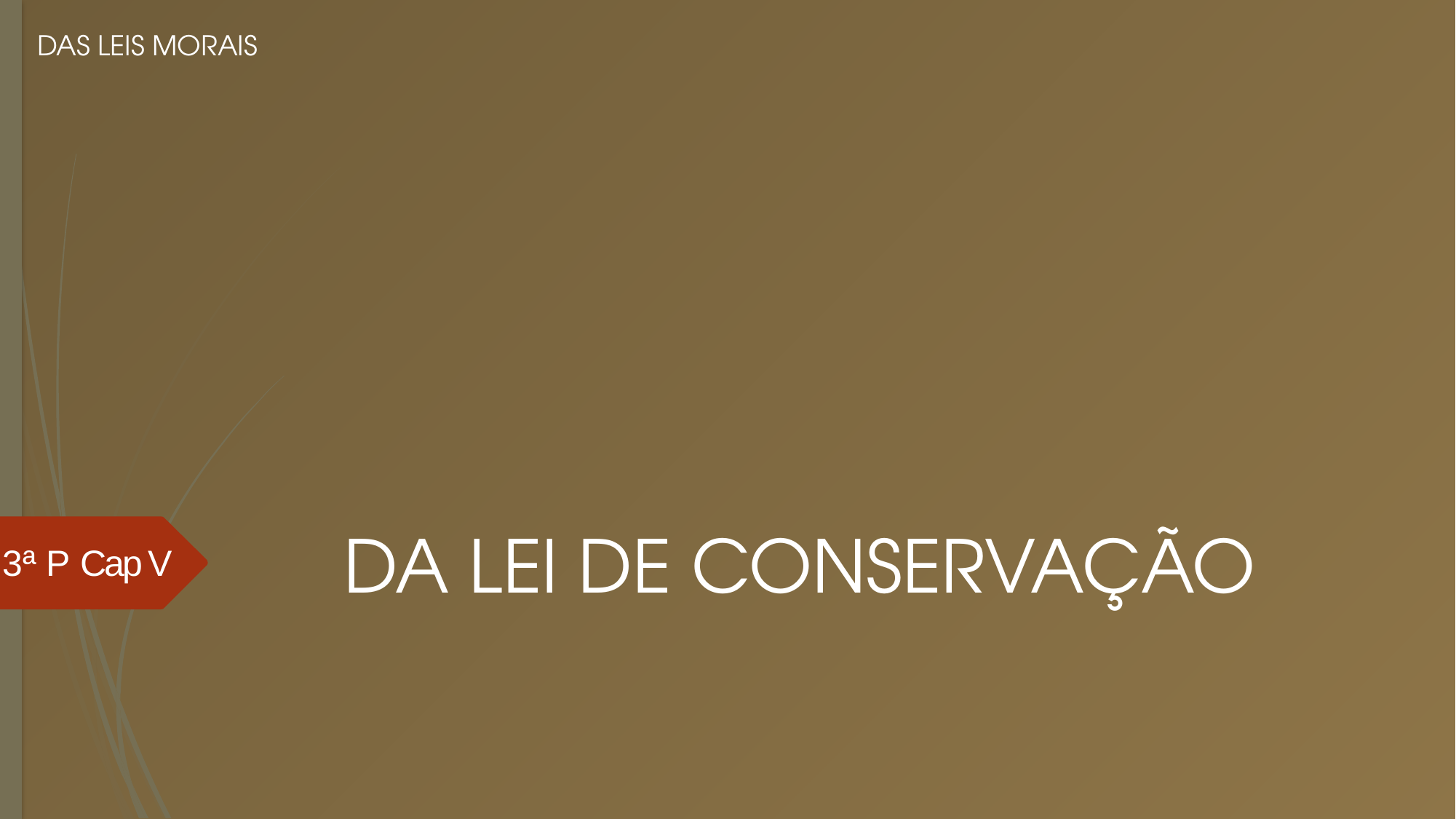

DAS LEIS MORAIS
# DA LEI DE CONSERVAÇÃO
3ª P Cap V